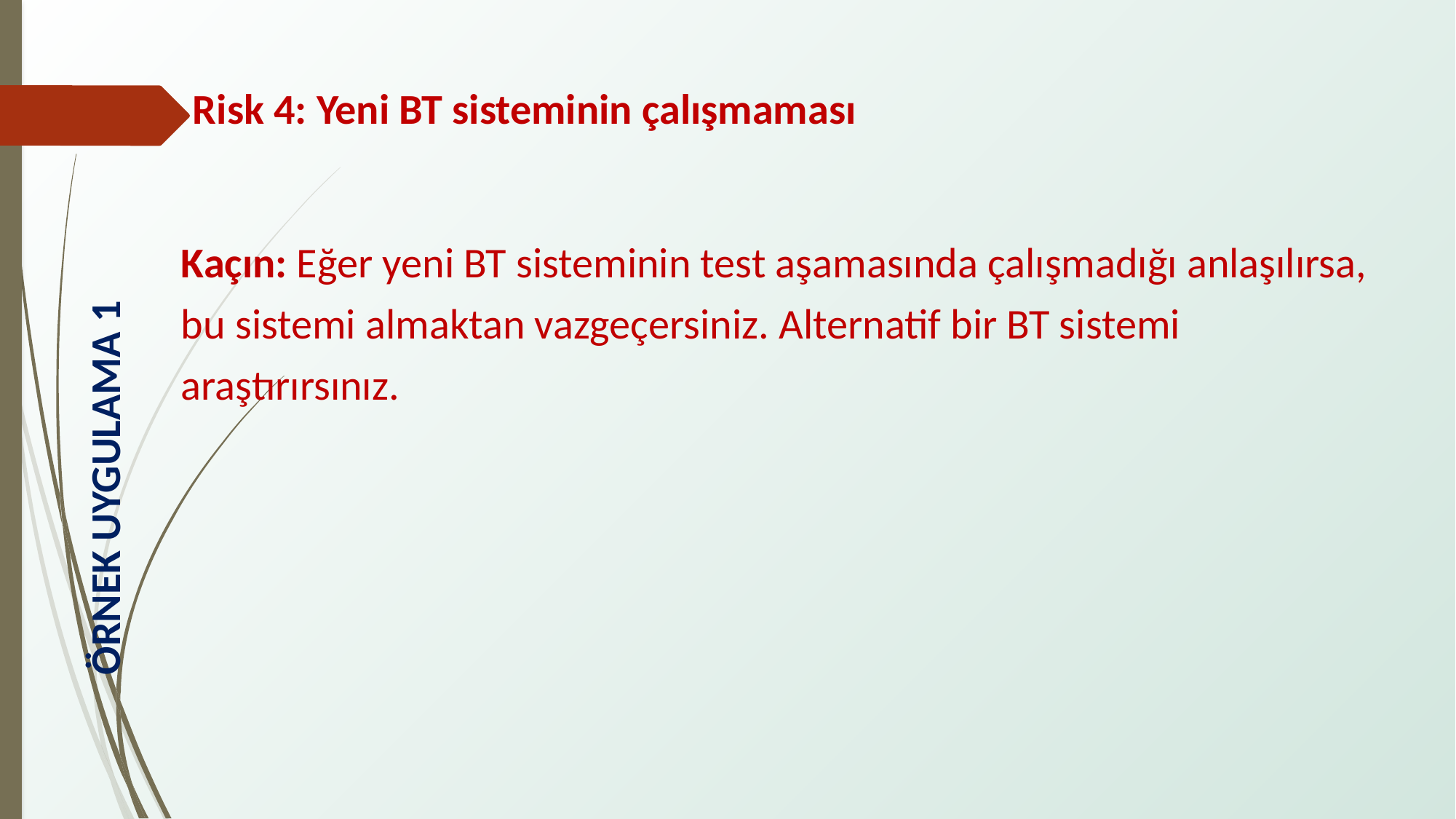

Risk 4: Yeni BT sisteminin çalışmaması

Kaçın: Eğer yeni BT sisteminin test aşamasında çalışmadığı anlaşılırsa, bu sistemi almaktan vazgeçersiniz. Alternatif bir BT sistemi araştırırsınız.

ÖRNEK UYGULAMA 1